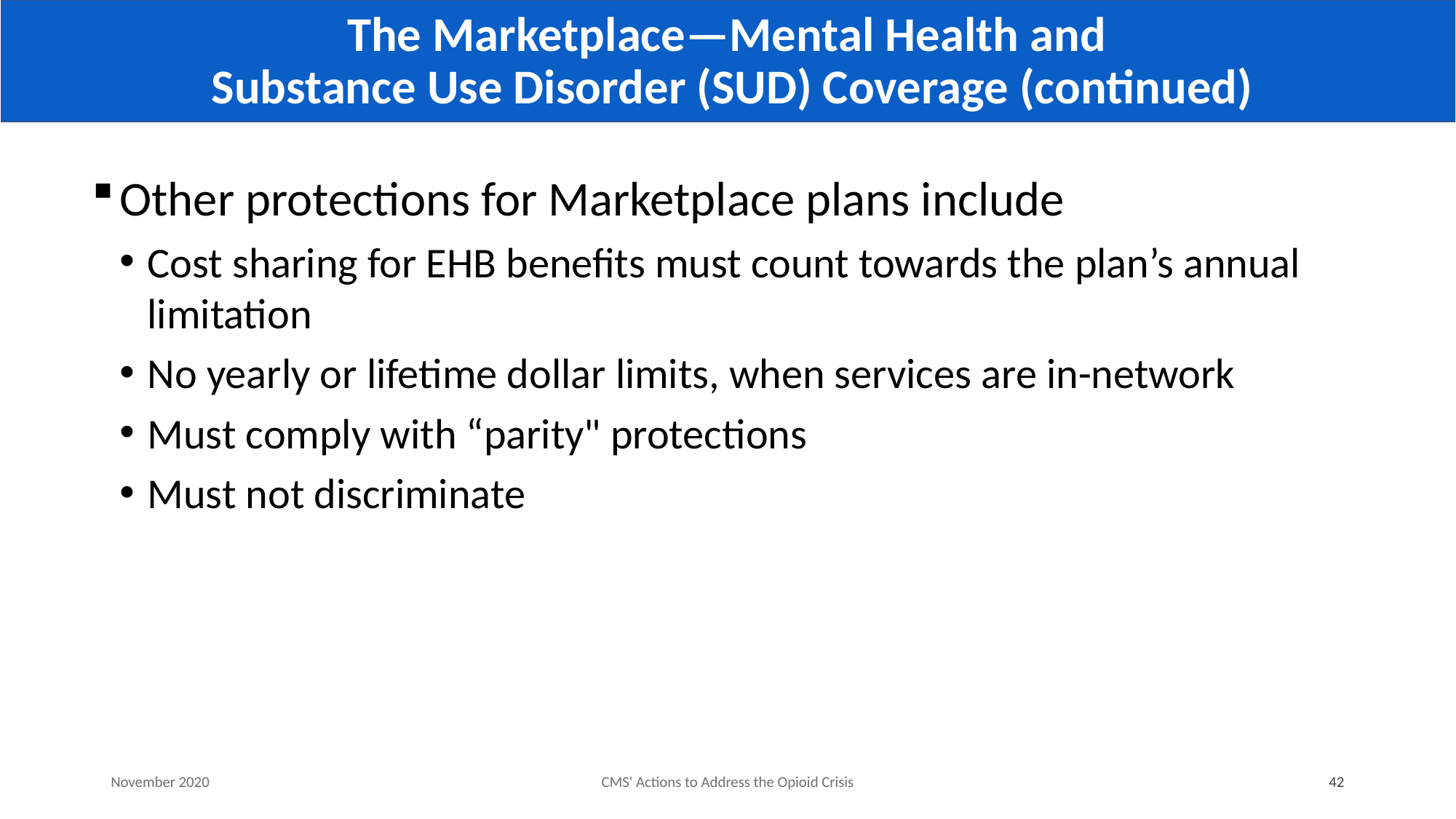

# The Marketplace—Mental Health and Substance Use Disorder (SUD) Coverage (continued)
Other protections for Marketplace plans include
Cost sharing for EHB benefits must count towards the plan’s annual limitation
No yearly or lifetime dollar limits, when services are in-network
Must comply with “parity" protections
Must not discriminate

November 2020
CMS' Actions to Address the Opioid Crisis